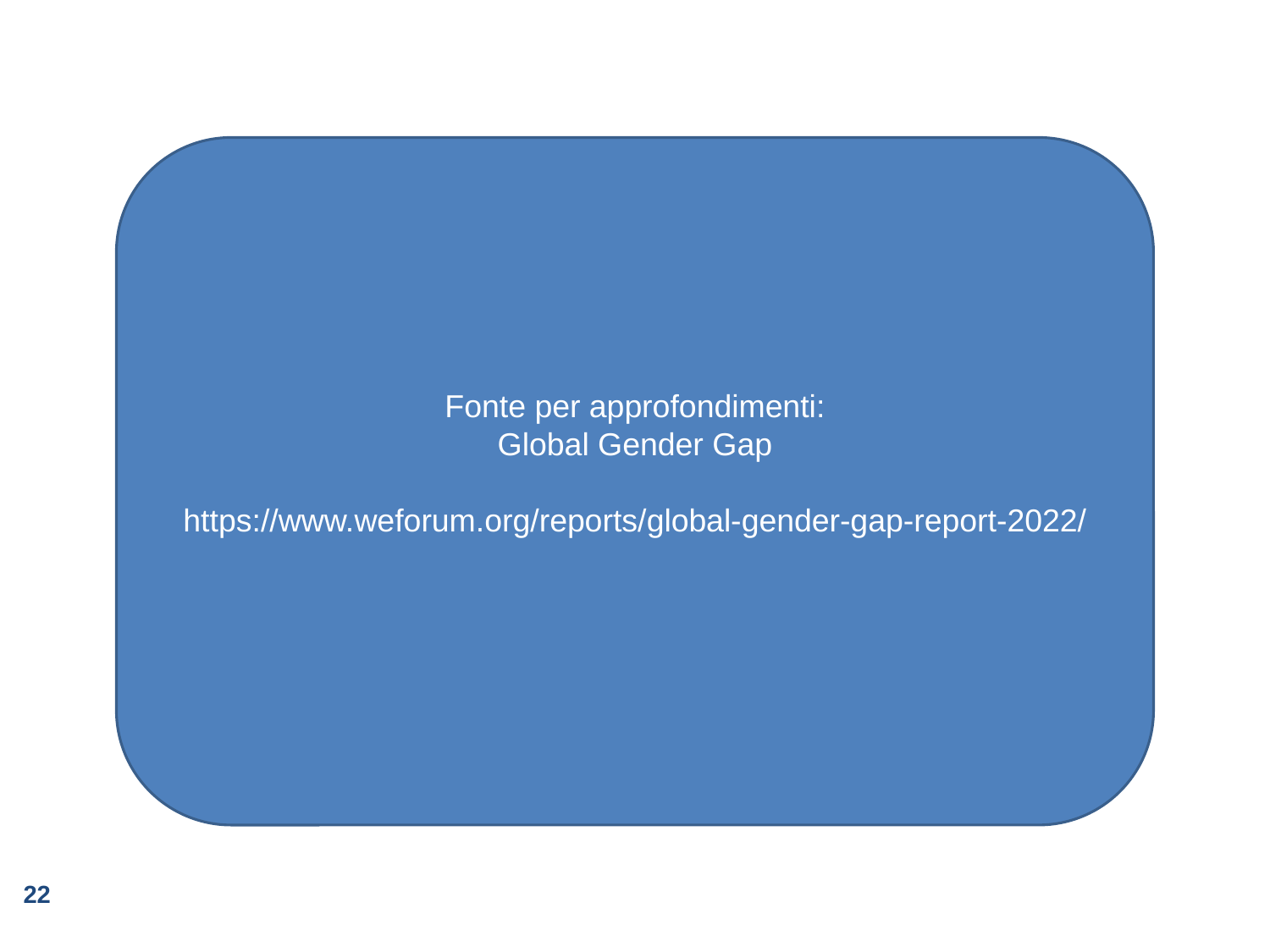

Fonte per approfondimenti:
Global Gender Gap

https://www.weforum.org/reports/global-gender-gap-report-2022/

22